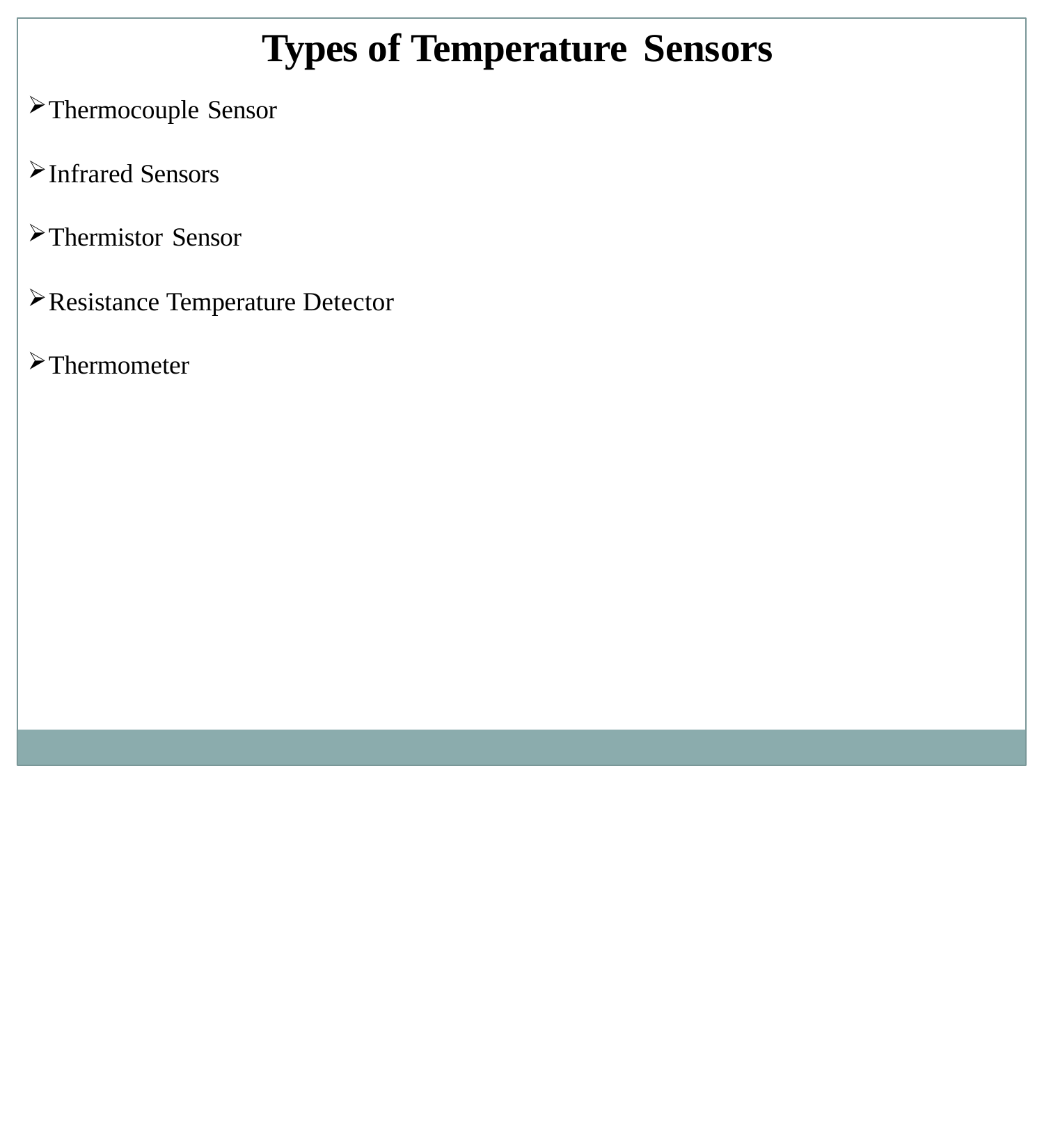

# Types of Temperature Sensors
Thermocouple Sensor

Infrared Sensors

Thermistor Sensor

Resistance Temperature Detector

Thermometer